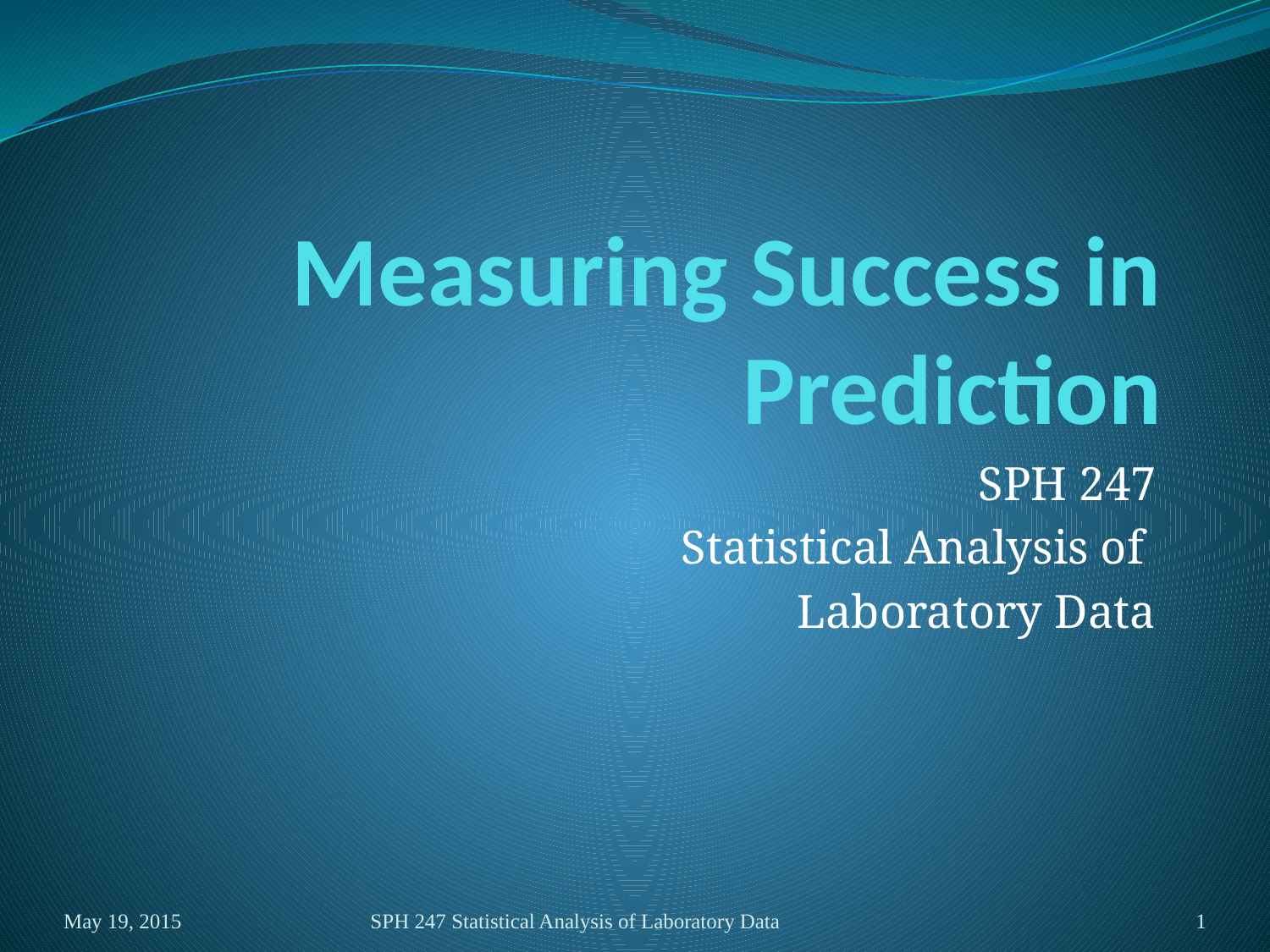

# Measuring Success in Prediction
SPH 247
Statistical Analysis of
Laboratory Data
May 19, 2015
SPH 247 Statistical Analysis of Laboratory Data
1